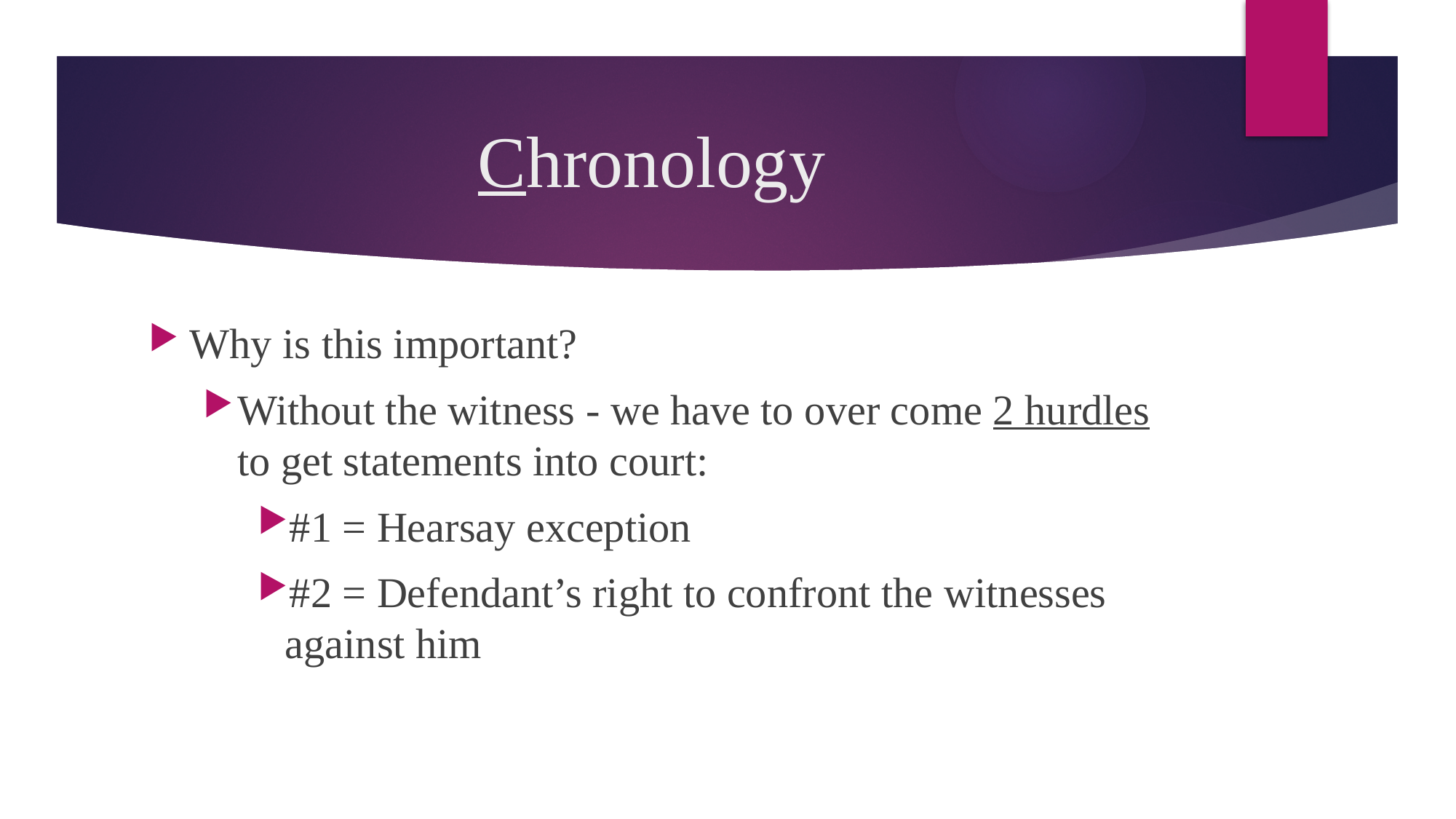

# Chronology
Why is this important?
Without the witness - we have to over come 2 hurdles to get statements into court:
#1 = Hearsay exception
#2 = Defendant’s right to confront the witnesses against him